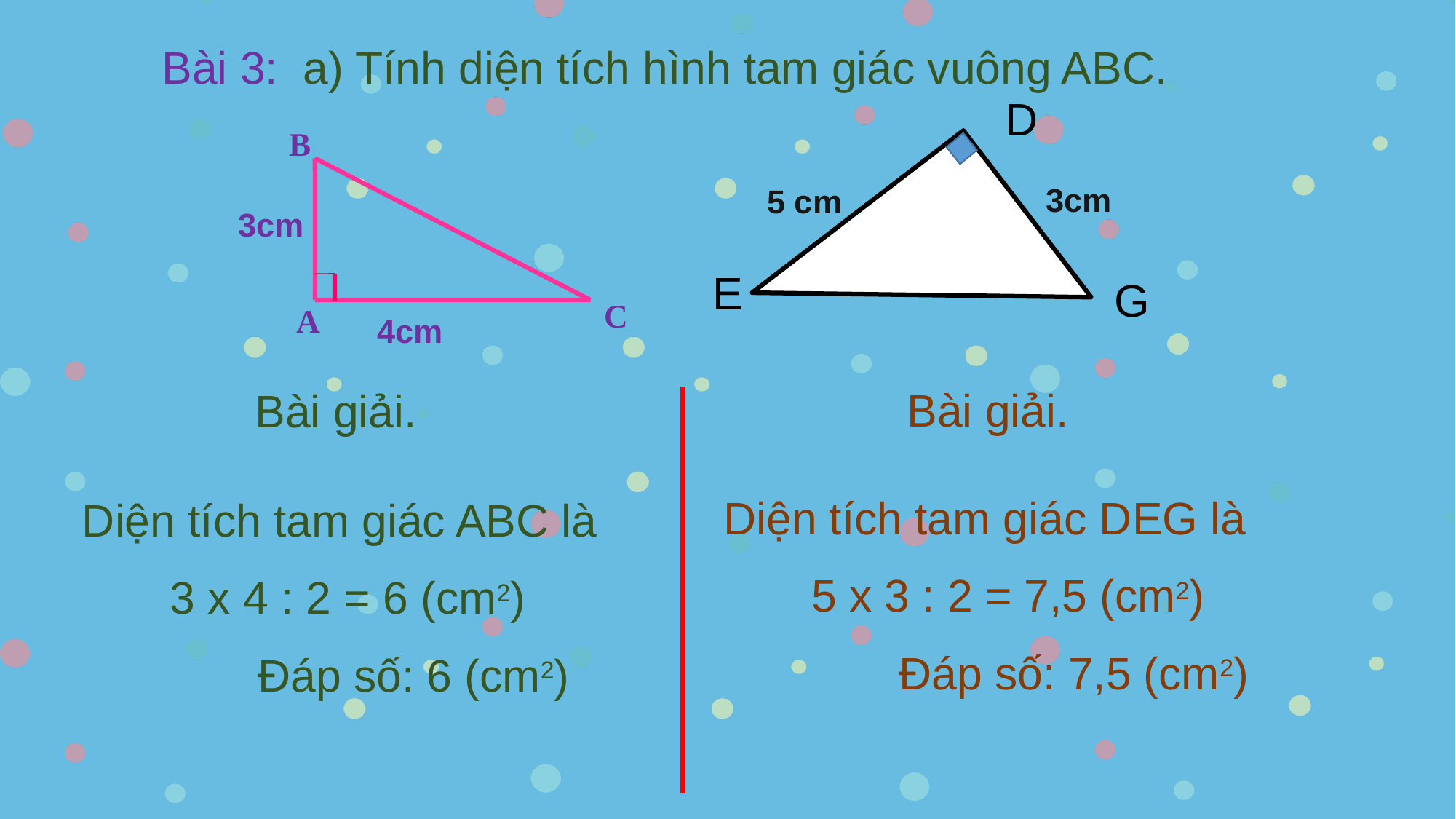

Bài 3:  a) Tính diện tích hình tam giác vuông ABC.
D
B

C
A

5 cm
3cm

3cm
E

G
4cm
Bài giải.
Bài giải.
Diện tích tam giác DEG là
       5 x 3 : 2 = 7,5 (cm2)
              Đáp số: 7,5 (cm2)
Diện tích tam giác ABC là
       3 x 4 : 2 = 6 (cm2)
              Đáp số: 6 (cm2)